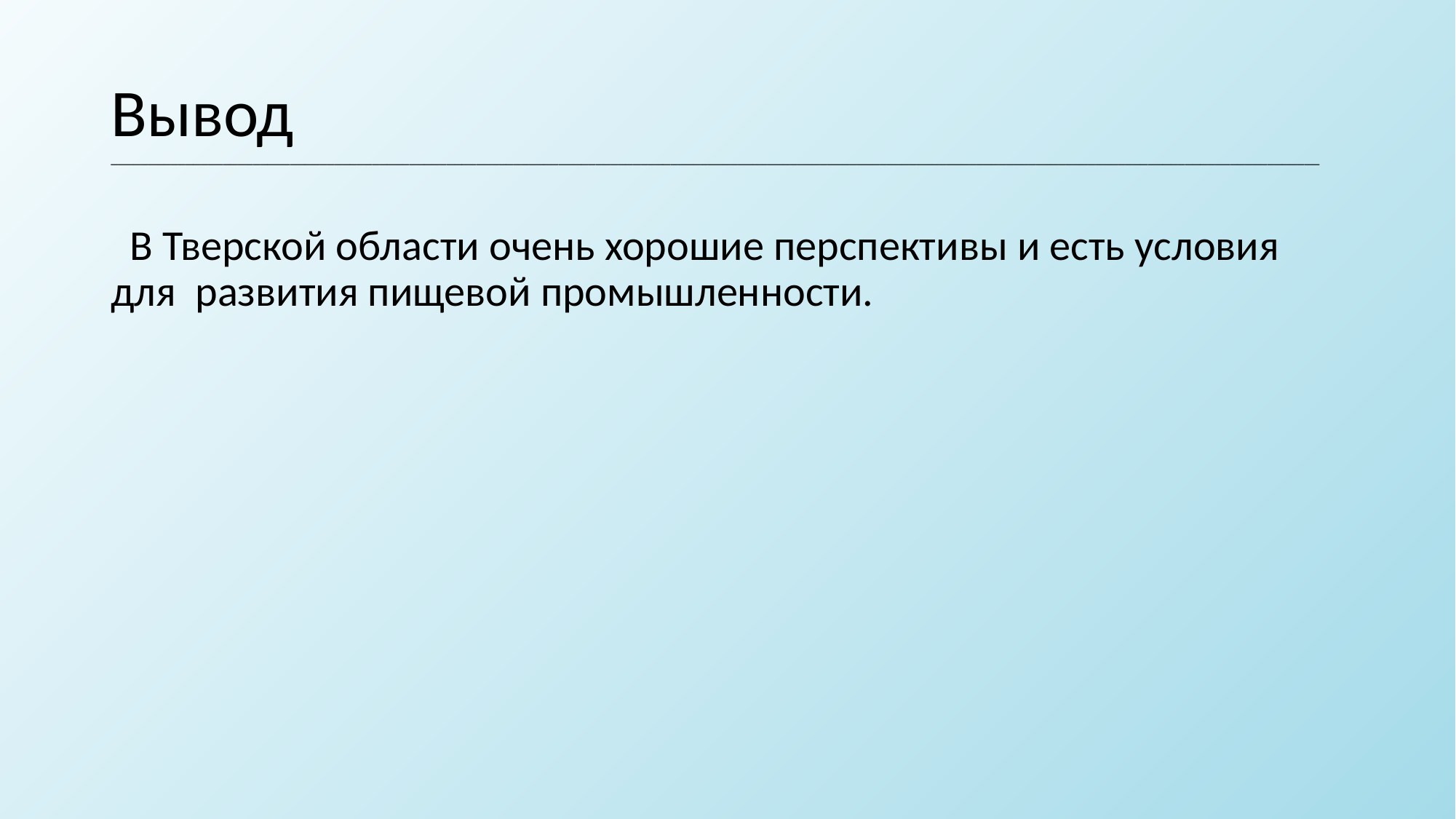

# Вывод __________________________________________________________________________________________________________________________________________________________________
  В Тверской области очень хорошие перспективы и есть условия для  развития пищевой промышленности.